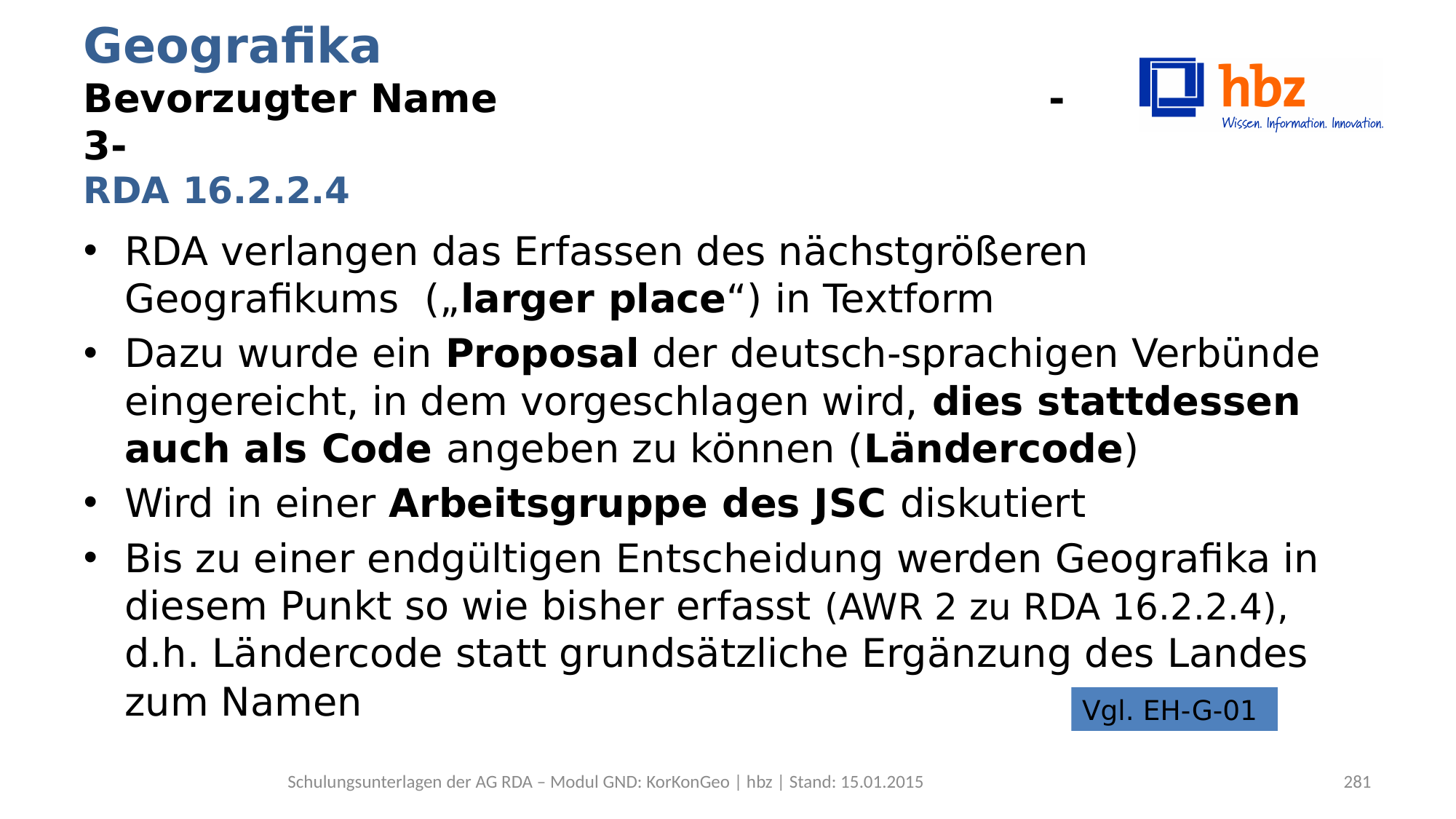

# Geografika Bevorzugter Name                                        -3- RDA 16.2.2.4
RDA verlangen das Erfassen des nächstgrößeren Geografikums  („larger place“) in Textform
Dazu wurde ein Proposal der deutsch-sprachigen Verbünde eingereicht, in dem vorgeschlagen wird, dies stattdessen auch als Code angeben zu können (Ländercode)
Wird in einer Arbeitsgruppe des JSC diskutiert
Bis zu einer endgültigen Entscheidung werden Geografika in diesem Punkt so wie bisher erfasst (AWR 2 zu RDA 16.2.2.4), d.h. Ländercode statt grundsätzliche Ergänzung des Landes zum Namen

Vgl. EH-G-01
Schulungsunterlagen der AG RDA – Modul GND: KorKonGeo | hbz | Stand: 15.01.2015
281